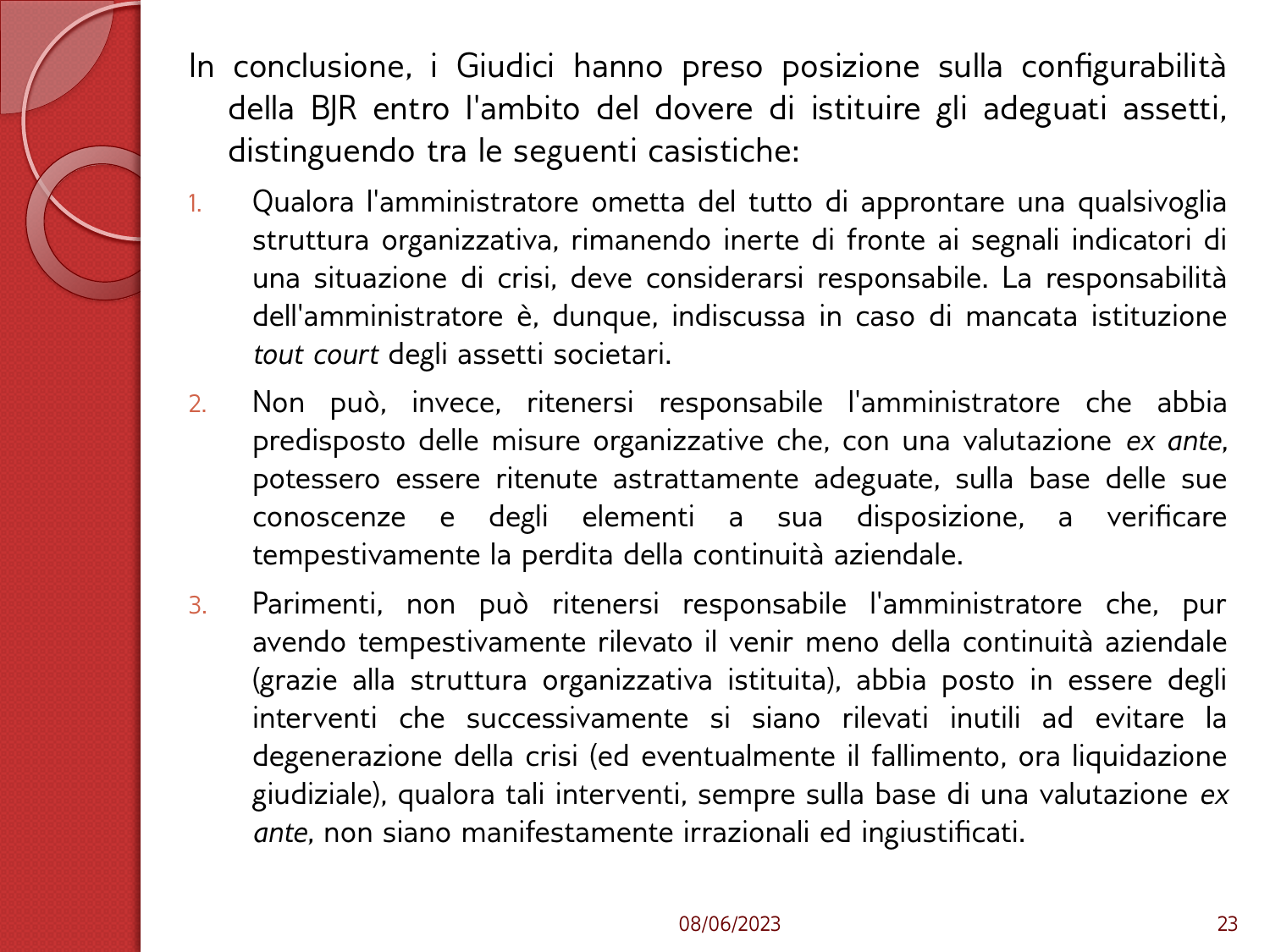

In conclusione, i Giudici hanno preso posizione sulla configurabilità della BJR entro l'ambito del dovere di istituire gli adeguati assetti, distinguendo tra le seguenti casistiche:
Qualora l'amministratore ometta del tutto di approntare una qualsivoglia struttura organizzativa, rimanendo inerte di fronte ai segnali indicatori di una situazione di crisi, deve considerarsi responsabile. La responsabilità dell'amministratore è, dunque, indiscussa in caso di mancata istituzione tout court degli assetti societari.
Non può, invece, ritenersi responsabile l'amministratore che abbia predisposto delle misure organizzative che, con una valutazione ex ante, potessero essere ritenute astrattamente adeguate, sulla base delle sue conoscenze e degli elementi a sua disposizione, a verificare tempestivamente la perdita della continuità aziendale.
Parimenti, non può ritenersi responsabile l'amministratore che, pur avendo tempestivamente rilevato il venir meno della continuità aziendale (grazie alla struttura organizzativa istituita), abbia posto in essere degli interventi che successivamente si siano rilevati inutili ad evitare la degenerazione della crisi (ed eventualmente il fallimento, ora liquidazione giudiziale), qualora tali interventi, sempre sulla base di una valutazione ex ante, non siano manifestamente irrazionali ed ingiustificati.

08/06/2023
23